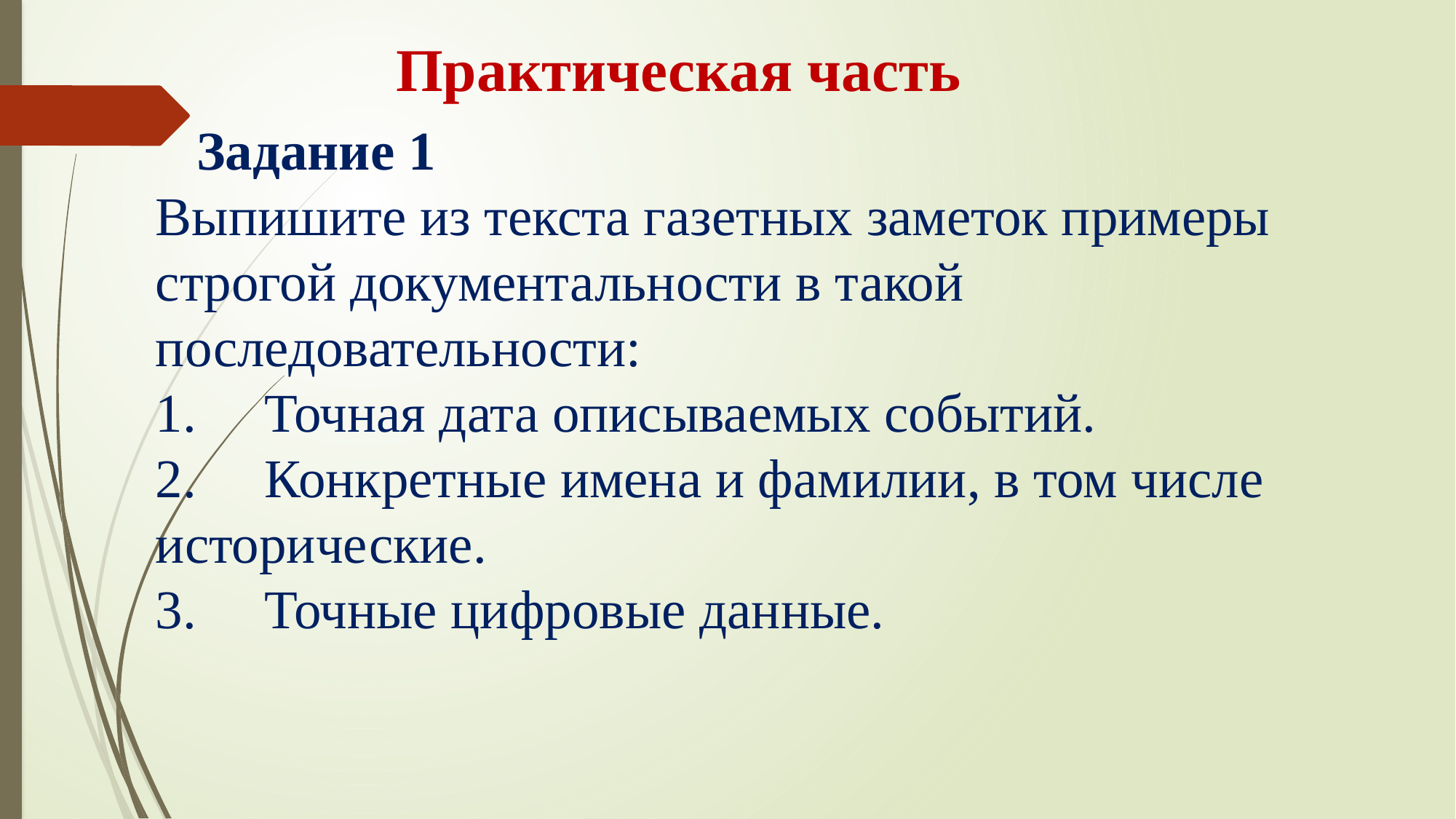

Практическая часть
   Задание 1
Выпишите из текста газетных заметок примеры строгой документальности в такой последовательности:
1.	Точная дата описываемых событий.
2.	Конкретные имена и фамилии, в том числе исторические.
3.	Точные цифровые данные.